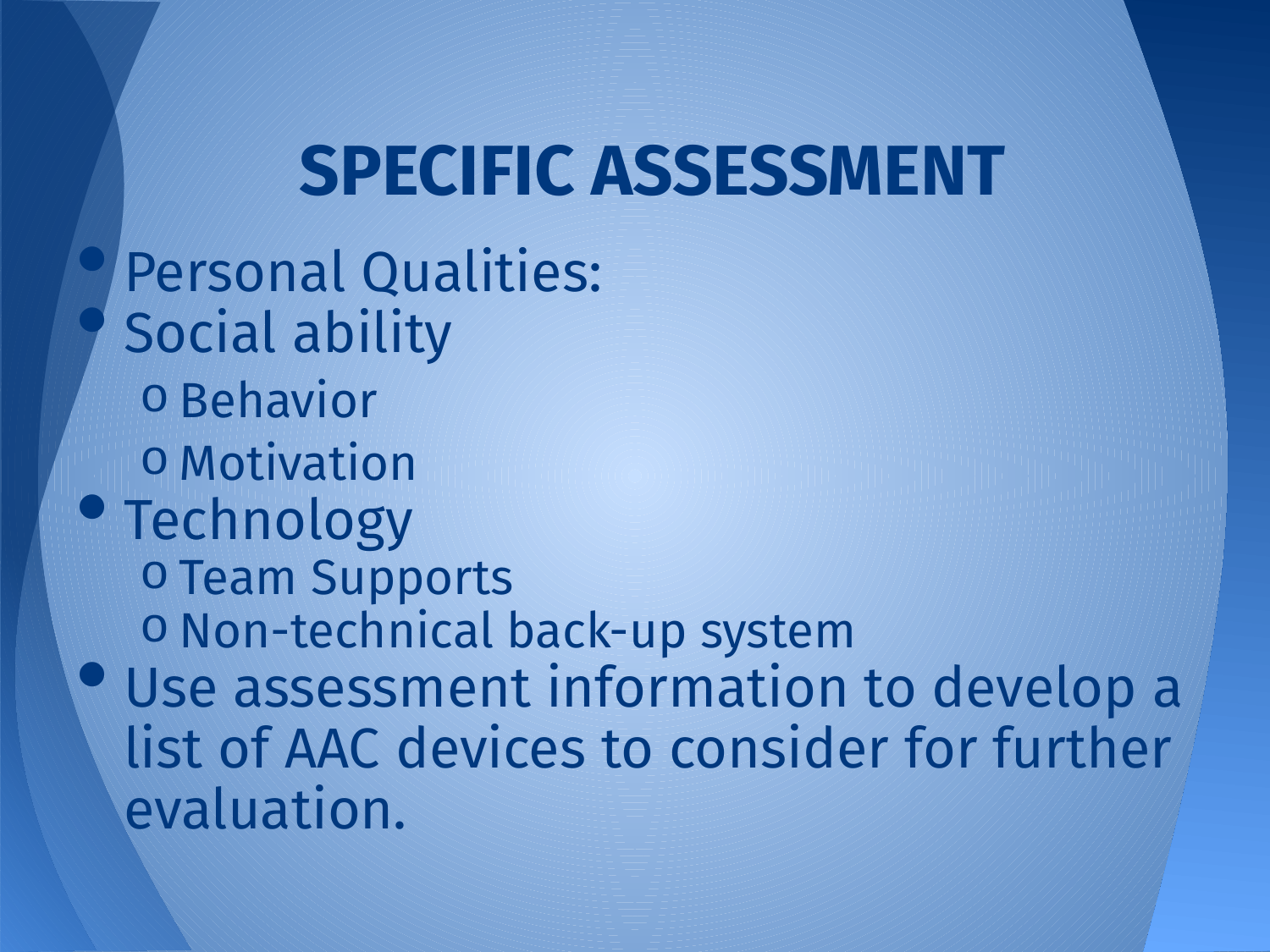

# SPECIFIC ASSESSMENT
Personal Qualities:
Social ability
Behavior
Motivation
Technology
Team Supports
Non-technical back-up system
Use assessment information to develop a list of AAC devices to consider for further evaluation.